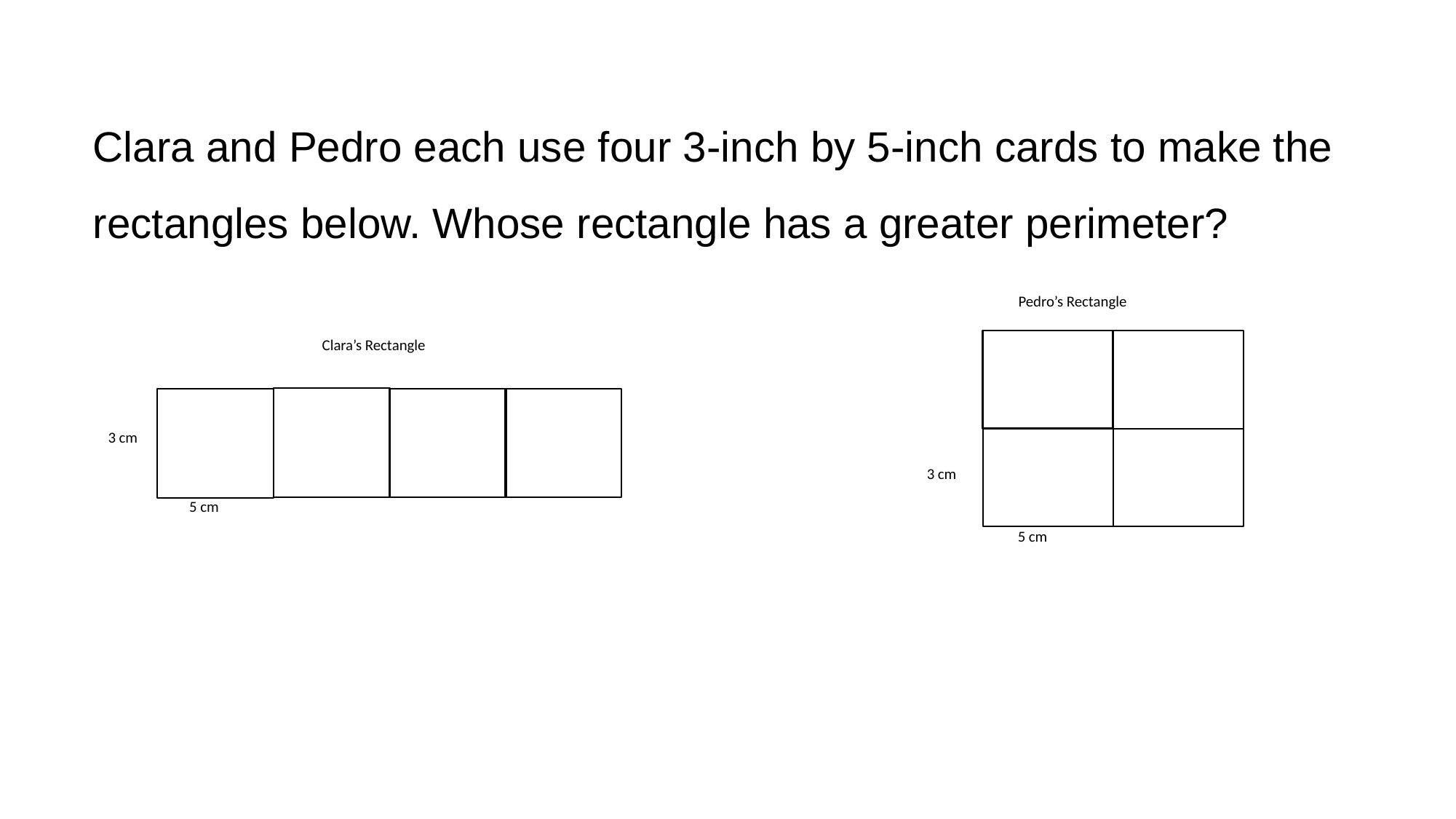

Clara and Pedro each use four 3-inch by 5-inch cards to make the rectangles below. Whose rectangle has a greater perimeter?
Pedro’s Rectangle
3 cm

5 cm

3 cm

5 cm

Clara’s Rectangle